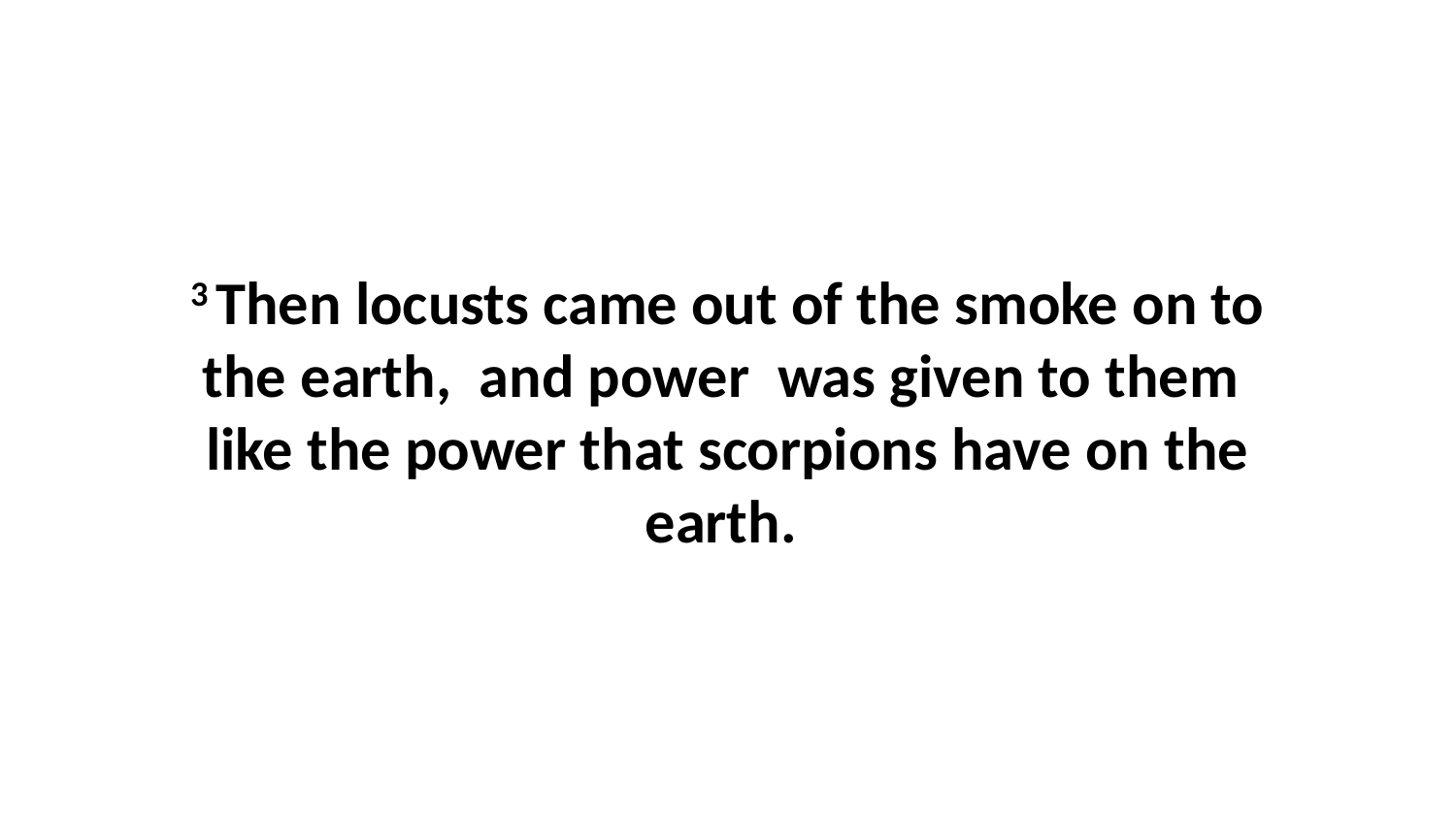

3 Then locusts came out of the smoke on to the earth,  and power  was given to them  like the power that scorpions have on the earth.